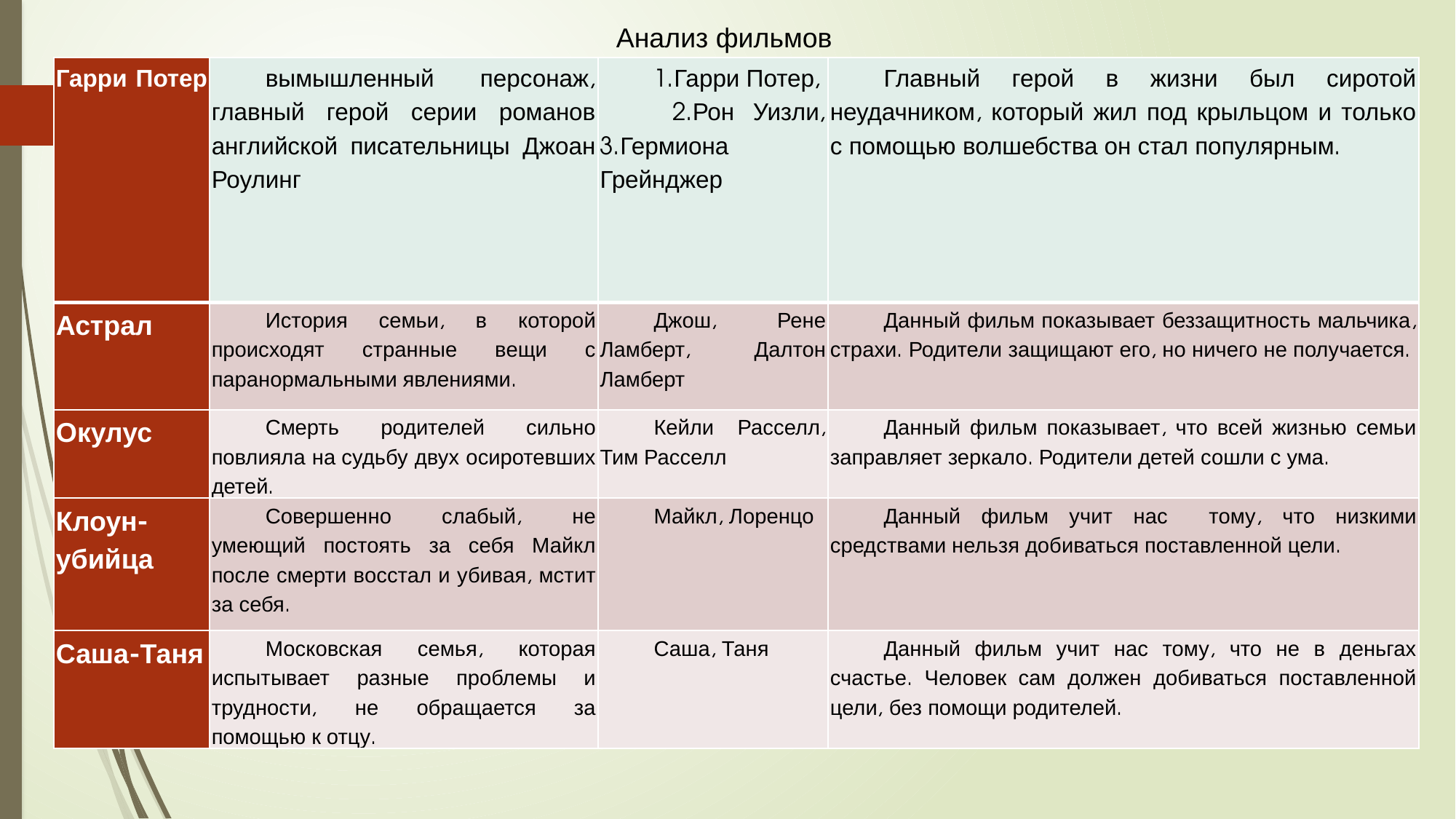

Анализ фильмов
| Гарри Потер | вымышленный персонаж, главный герой серии романов английской писательницы Джоан Роулинг | 1.Гарри Потер, 2.Рон Уизли, 3.Гермиона Грейнджер | Главный герой в жизни был сиротой неудачником, который жил под крыльцом и только с помощью волшебства он стал популярным. |
| --- | --- | --- | --- |
| Астрал | История семьи, в которой происходят странные вещи с паранормальными явлениями. | Джош, Рене Ламберт, Далтон Ламберт | Данный фильм показывает беззащитность мальчика, страхи. Родители защищают его, но ничего не получается. |
| Окулус | Смерть родителей сильно повлияла на судьбу двух осиротевших детей. | Кейли Расселл, Тим Расселл | Данный фильм показывает, что всей жизнью семьи заправляет зеркало. Родители детей сошли с ума. |
| Клоун-убийца | Совершенно слабый, не умеющий постоять за себя Майкл после смерти восстал и убивая, мстит за себя. | Майкл, Лоренцо | Данный фильм учит нас тому, что низкими средствами нельзя добиваться поставленной цели. |
| Саша-Таня | Московская семья, которая испытывает разные проблемы и трудности, не обращается за помощью к отцу. | Саша, Таня | Данный фильм учит нас тому, что не в деньгах счастье. Человек сам должен добиваться поставленной цели, без помощи родителей. |